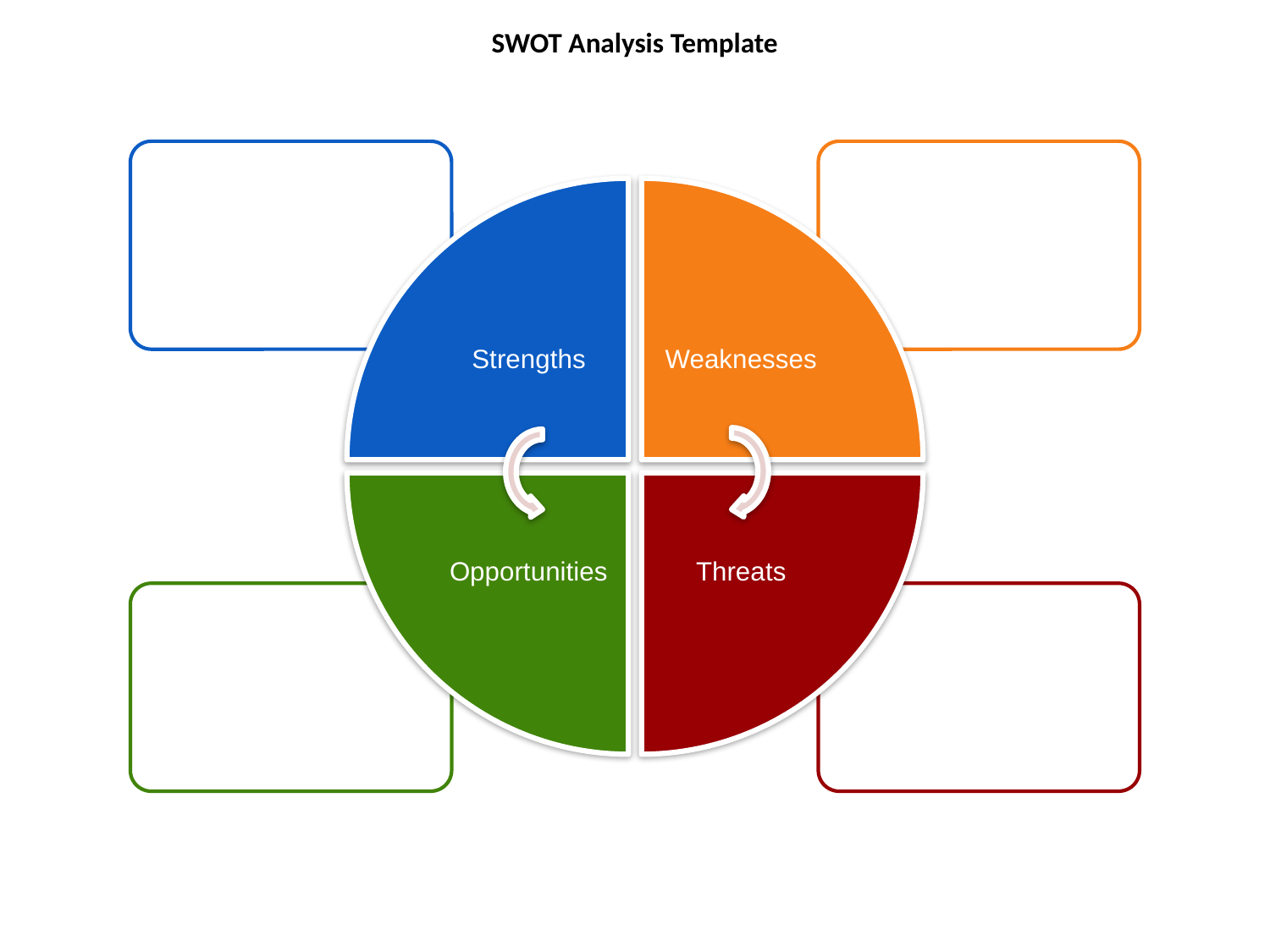

SWOT Analysis Template

Strengths
Weaknesses
Threats
Opportunities